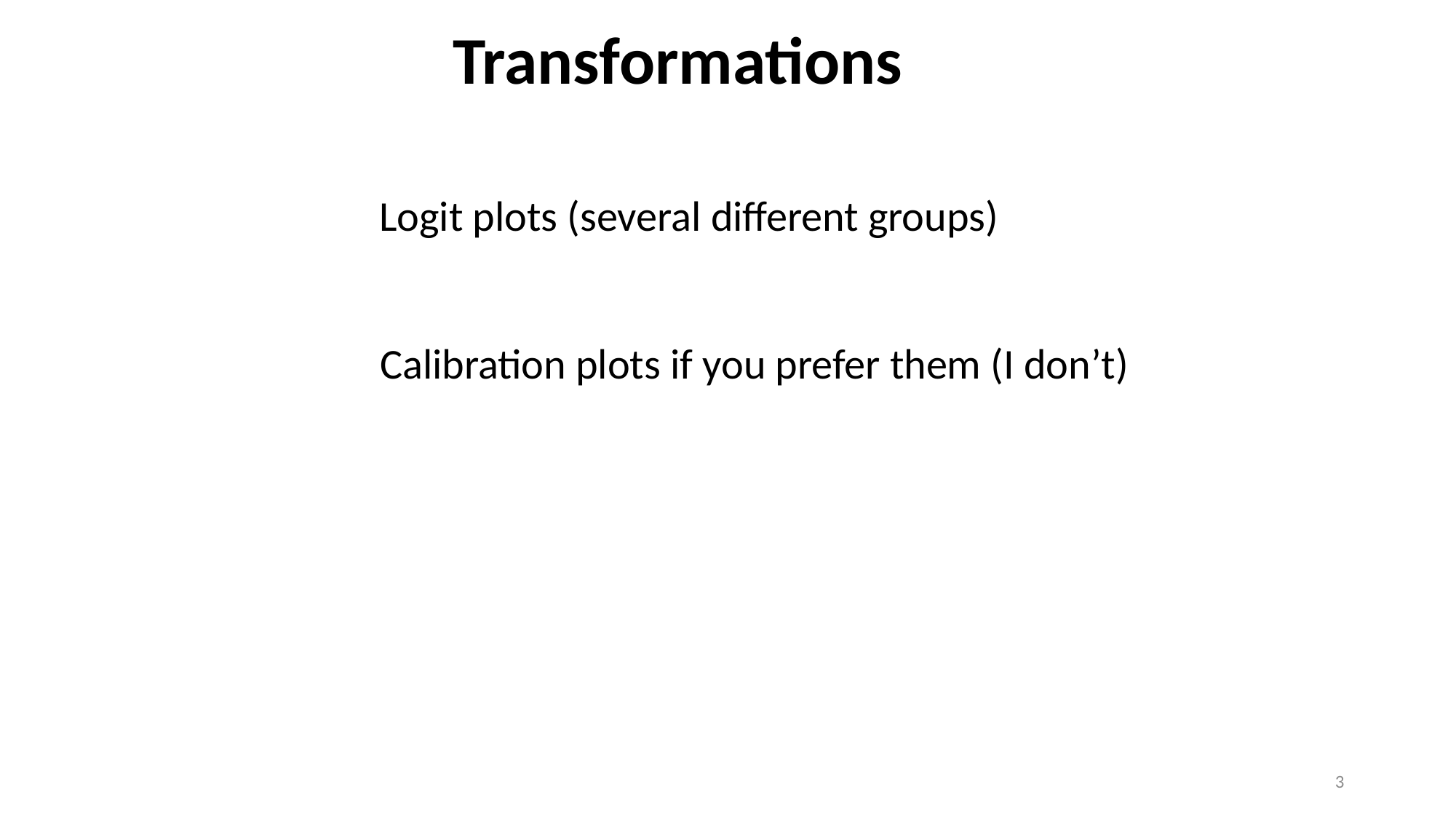

# Transformations
Logit plots (several different groups)
Calibration plots if you prefer them (I don’t)
3